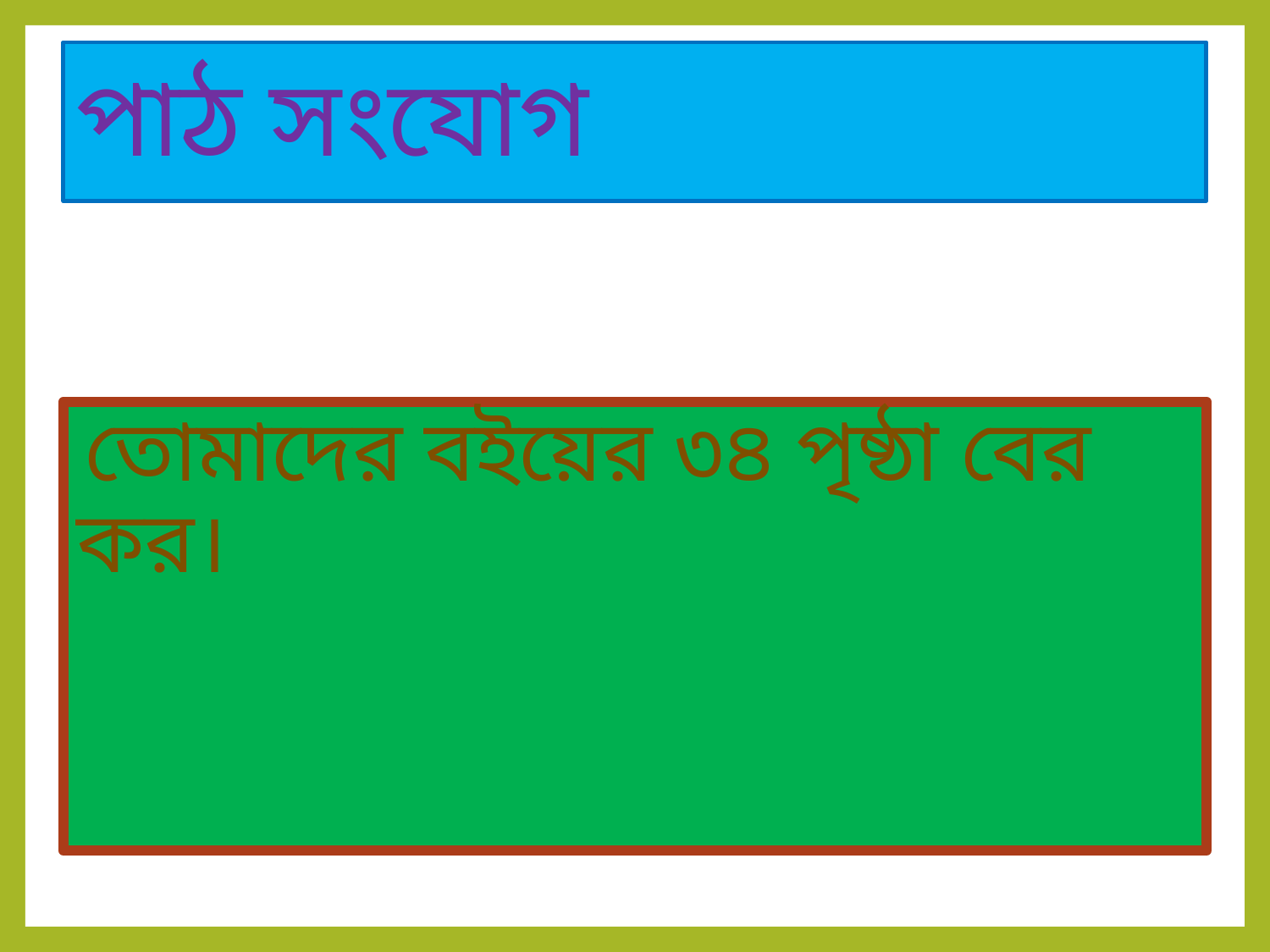

# পাঠ সংযোগ
 তোমাদের বইয়ের ৩৪ পৃষ্ঠা বের কর।